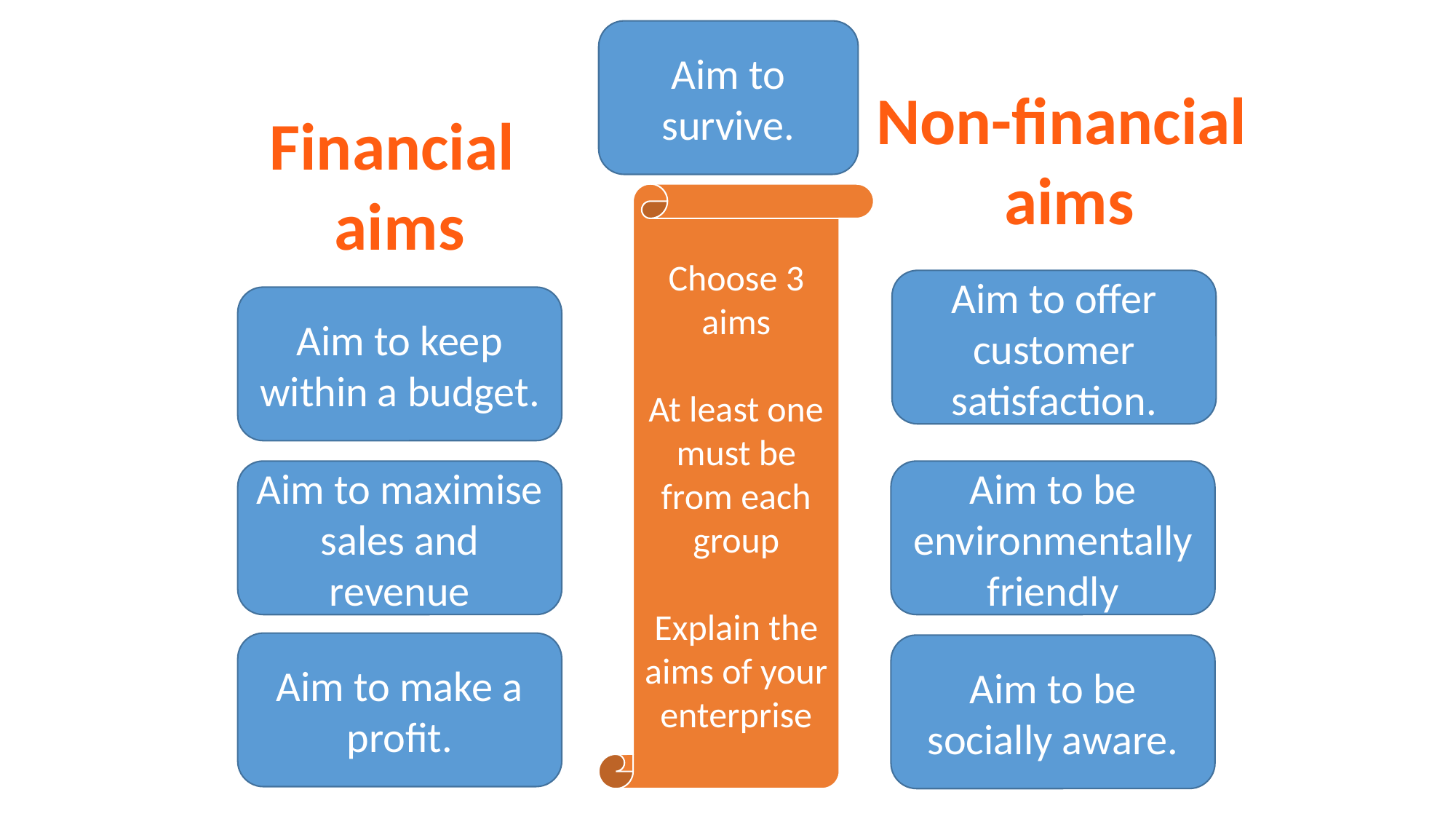

Aim to survive.
Non-financial
aims
Financial
aims
Choose 3 aims

At least one must be from each group

Explain the aims of your enterprise
Aim to offer customer satisfaction.
Aim to keep within a budget.
Aim to maximise sales and revenue
Aim to be environmentally friendly
Aim to make a profit.
Aim to be socially aware.